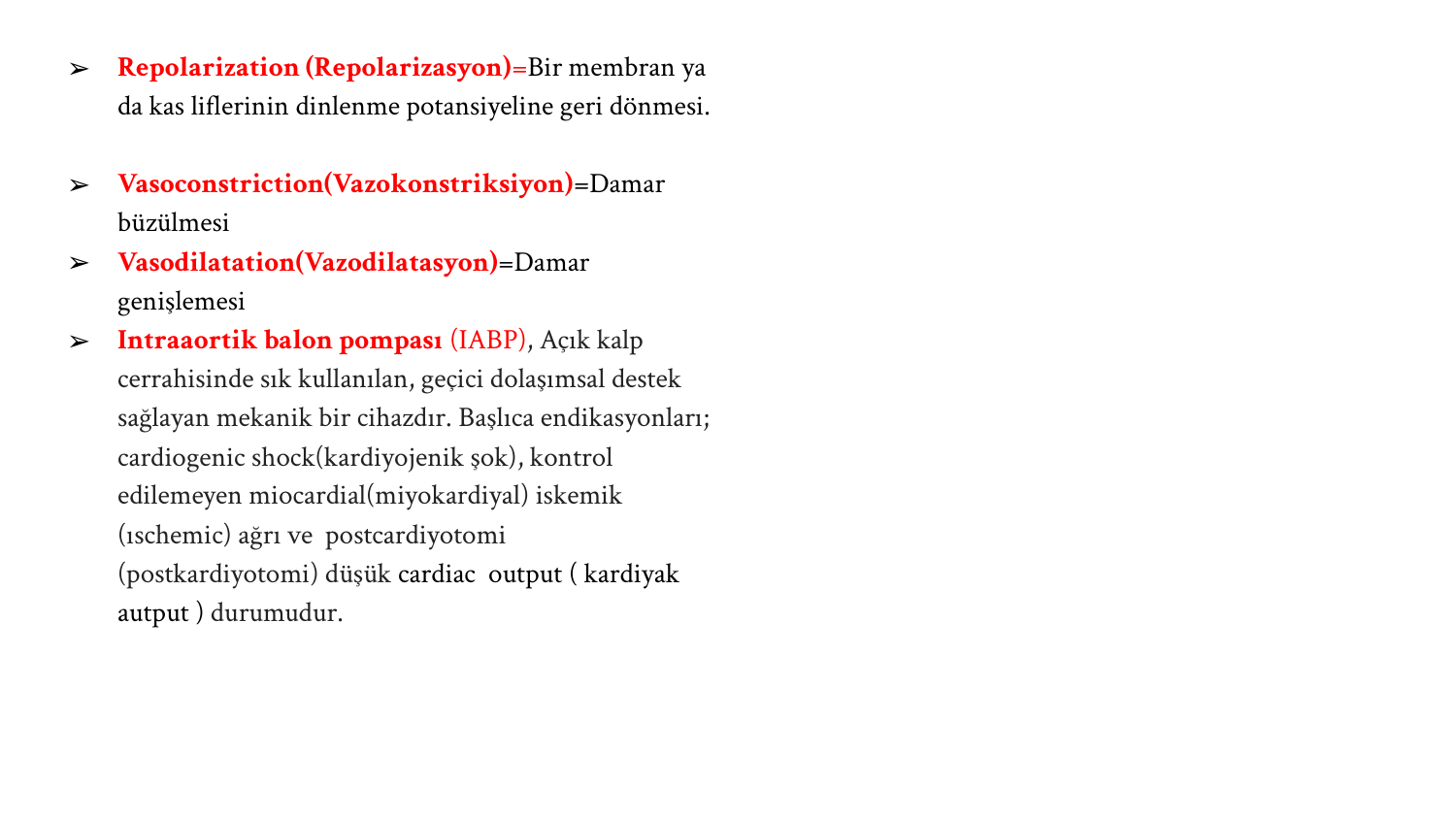

Repolarization (Repolarizasyon)=Bir membran ya da kas liflerinin dinlenme potansiyeline geri dönmesi.

Vasoconstriction(Vazokonstriksiyon)=Damar büzülmesi
Vasodilatation(Vazodilatasyon)=Damar genişlemesi
Intraaortik balon pompası (IABP), Açık kalp cerrahisinde sık kullanılan, geçici dolaşımsal destek sağlayan mekanik bir cihazdır. Başlıca endikasyonları; cardiogenic shock(kardiyojenik şok), kontrol edilemeyen miocardial(miyokardiyal) iskemik (ıschemic) ağrı ve  postcardiyotomi (postkardiyotomi) düşük cardiac  output ( kardiyak autput ) durumudur.